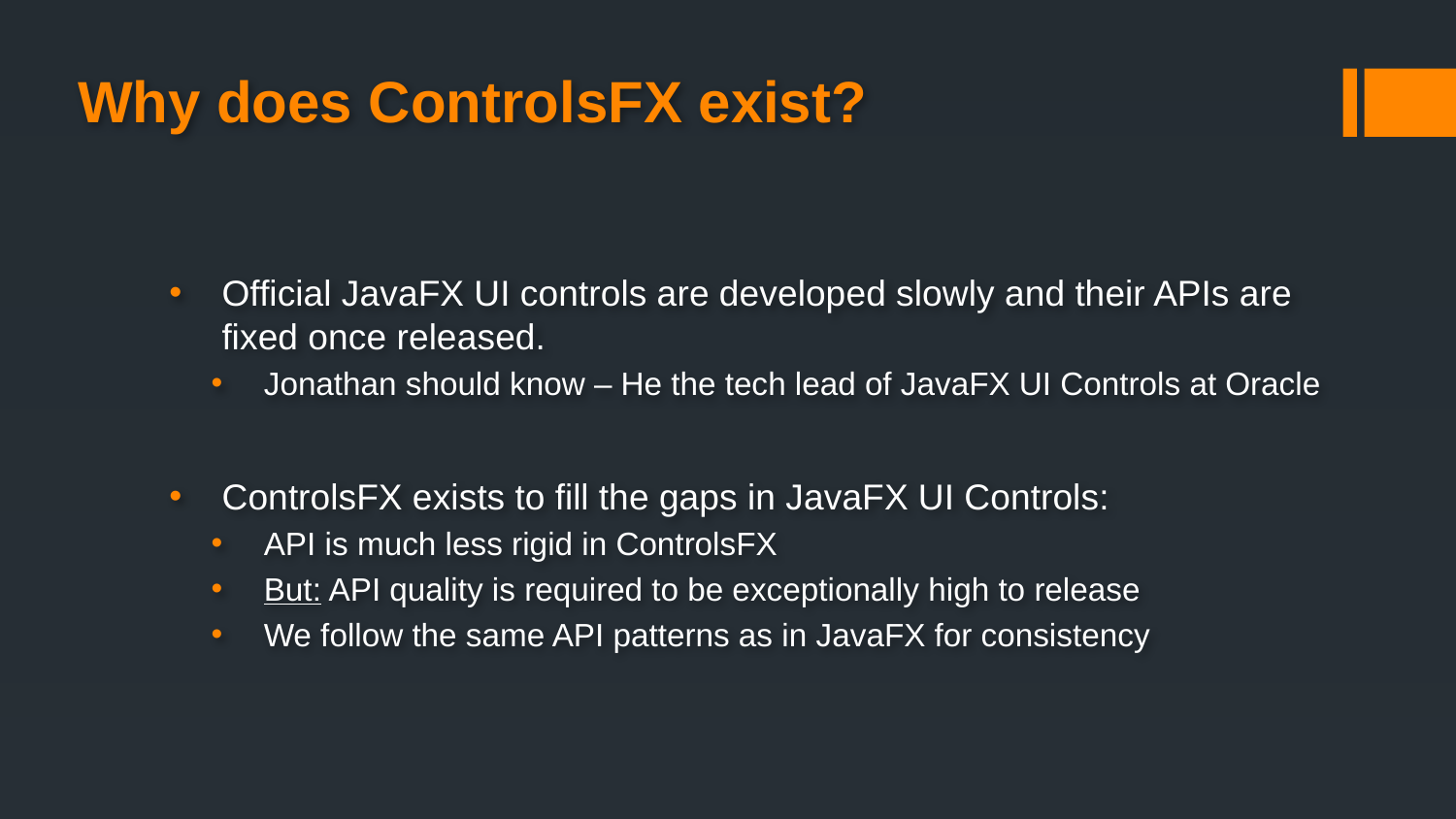

# Why does ControlsFX exist?
Official JavaFX UI controls are developed slowly and their APIs are fixed once released.
Jonathan should know – He the tech lead of JavaFX UI Controls at Oracle

ControlsFX exists to fill the gaps in JavaFX UI Controls:
API is much less rigid in ControlsFX
But: API quality is required to be exceptionally high to release
We follow the same API patterns as in JavaFX for consistency